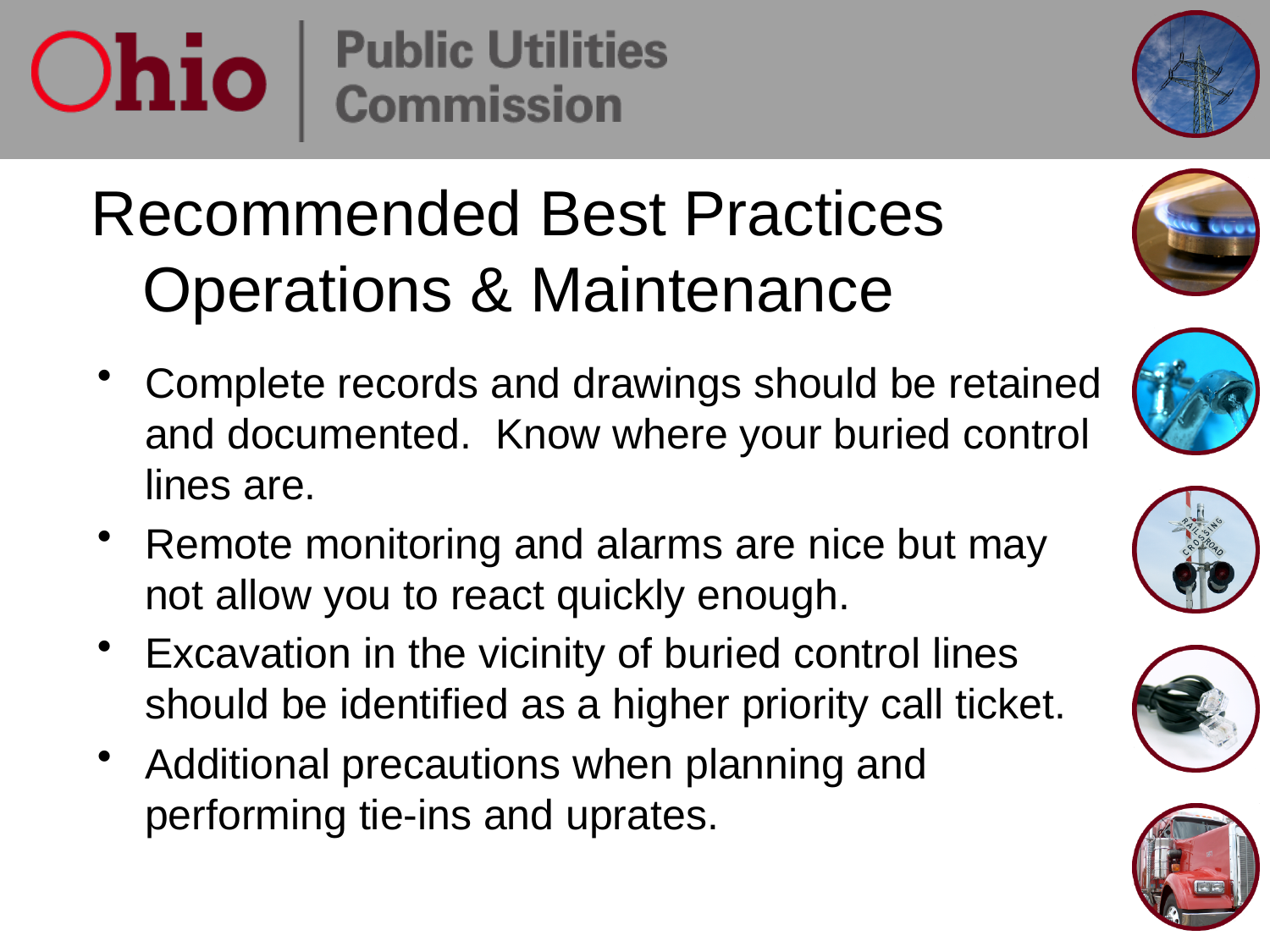

# Recommended Best Practices Operations & Maintenance
Complete records and drawings should be retained and documented.  Know where your buried control lines are.
Remote monitoring and alarms are nice but may not allow you to react quickly enough.
Excavation in the vicinity of buried control lines should be identified as a higher priority call ticket.
Additional precautions when planning and performing tie-ins and uprates.